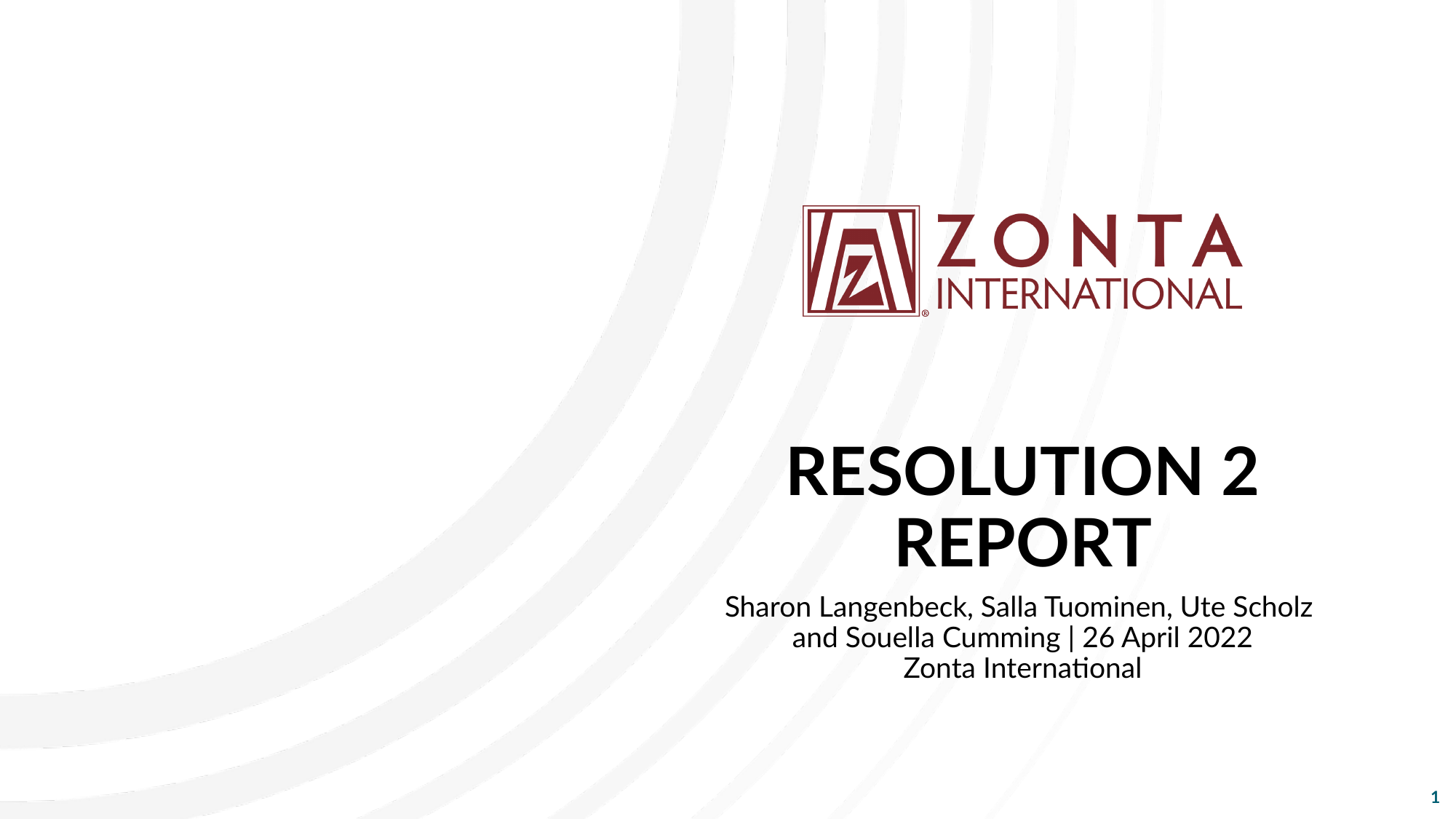

# Resolution 2 Report
Sharon Langenbeck, Salla Tuominen, Ute Scholz
and Souella Cumming | 26 April 2022
Zonta International

1